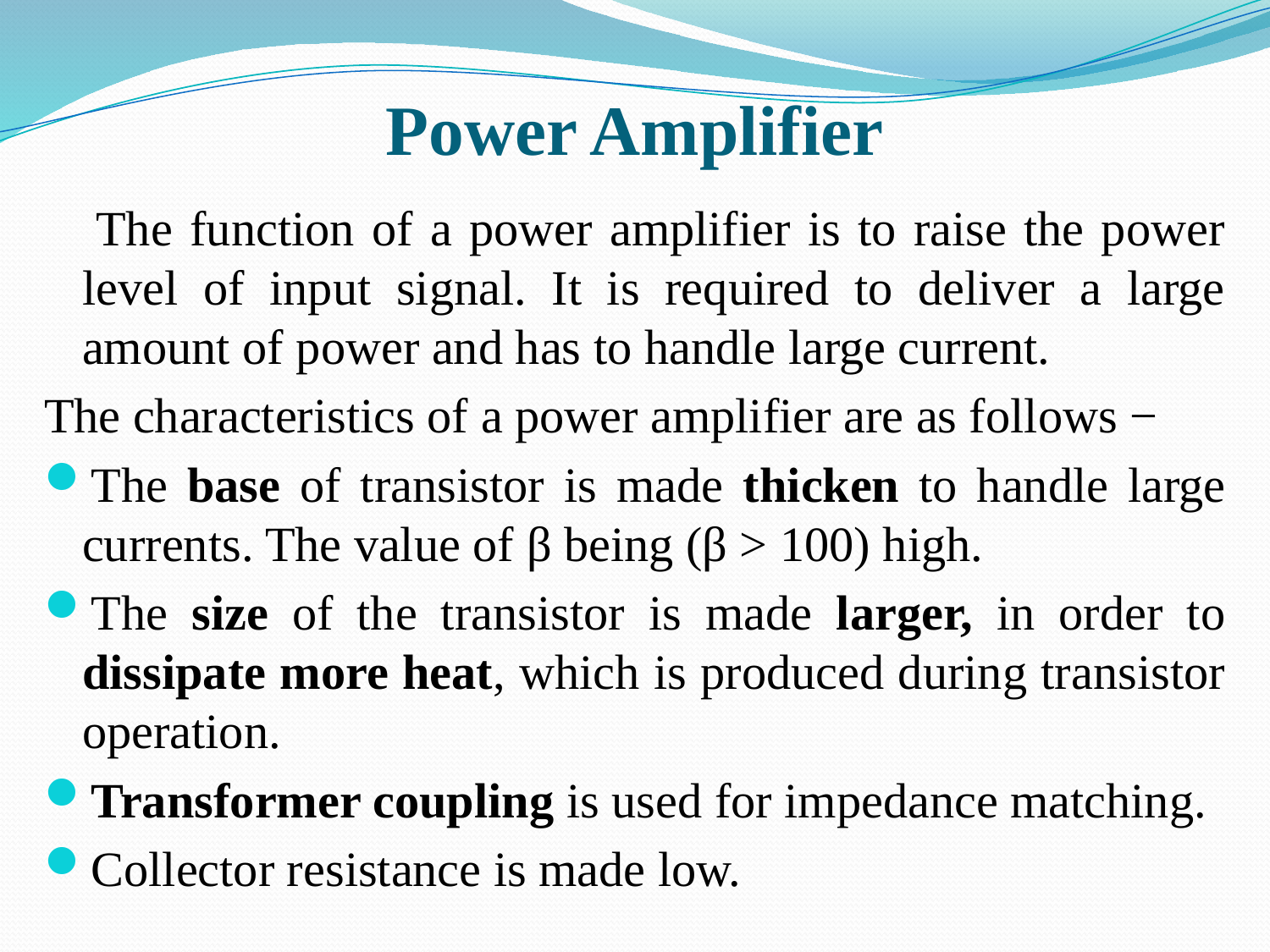

# Power Amplifier
   The function of a power amplifier is to raise the power level of input signal. It is required to deliver a large amount of power and has to handle large current.
The characteristics of a power amplifier are as follows −
The base of transistor is made thicken to handle large currents. The value of β being (β > 100) high.
The size of the transistor is made larger, in order to dissipate more heat, which is produced during transistor operation.
Transformer coupling is used for impedance matching.
Collector resistance is made low.